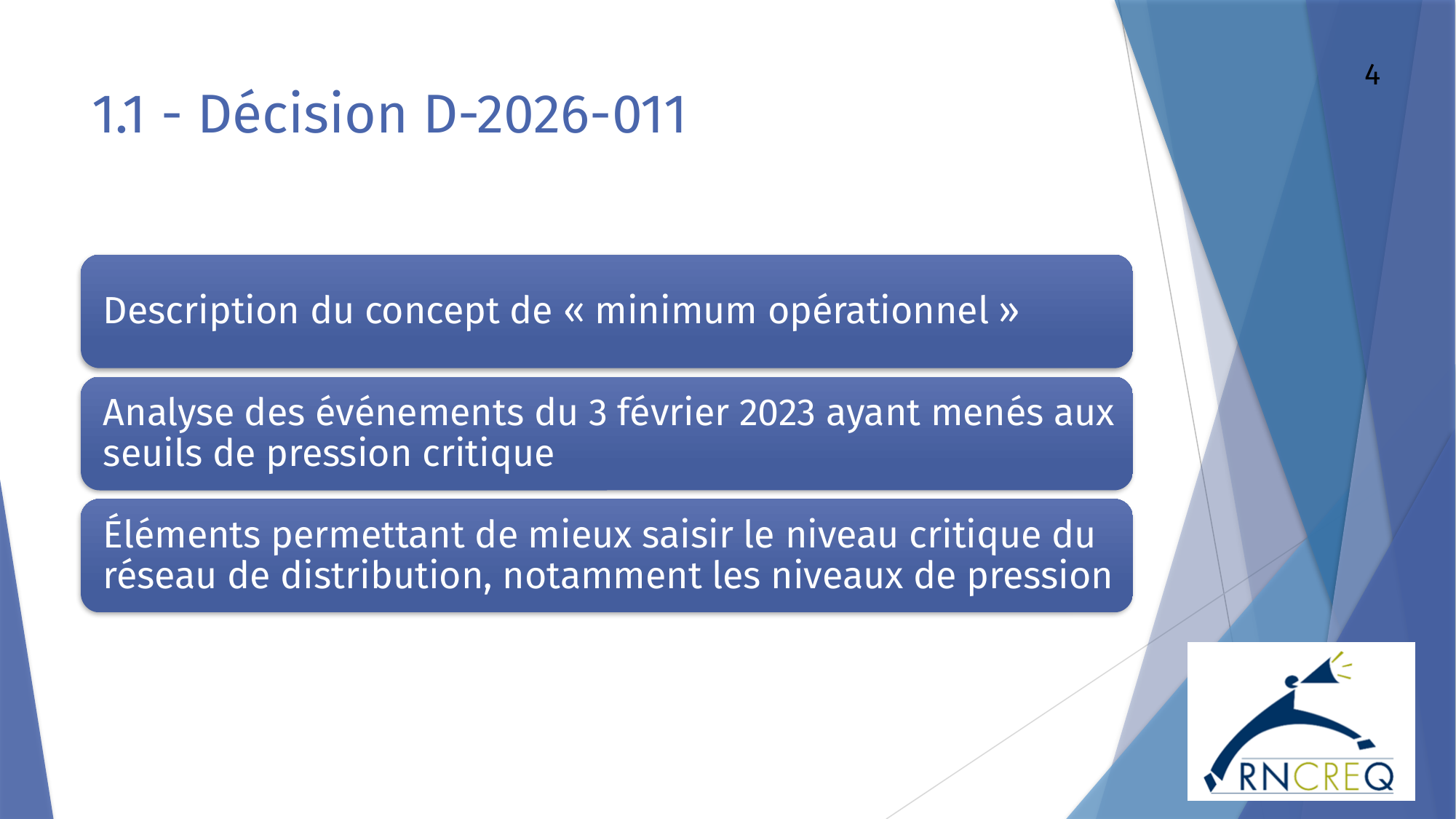

4
# 1.1 - Décision D-2026-011
Description du concept de « minimum opérationnel »
Analyse des événements du 3 février 2023 ayant menés aux seuils de pression critique
Éléments permettant de mieux saisir le niveau critique du réseau de distribution, notamment les niveaux de pression